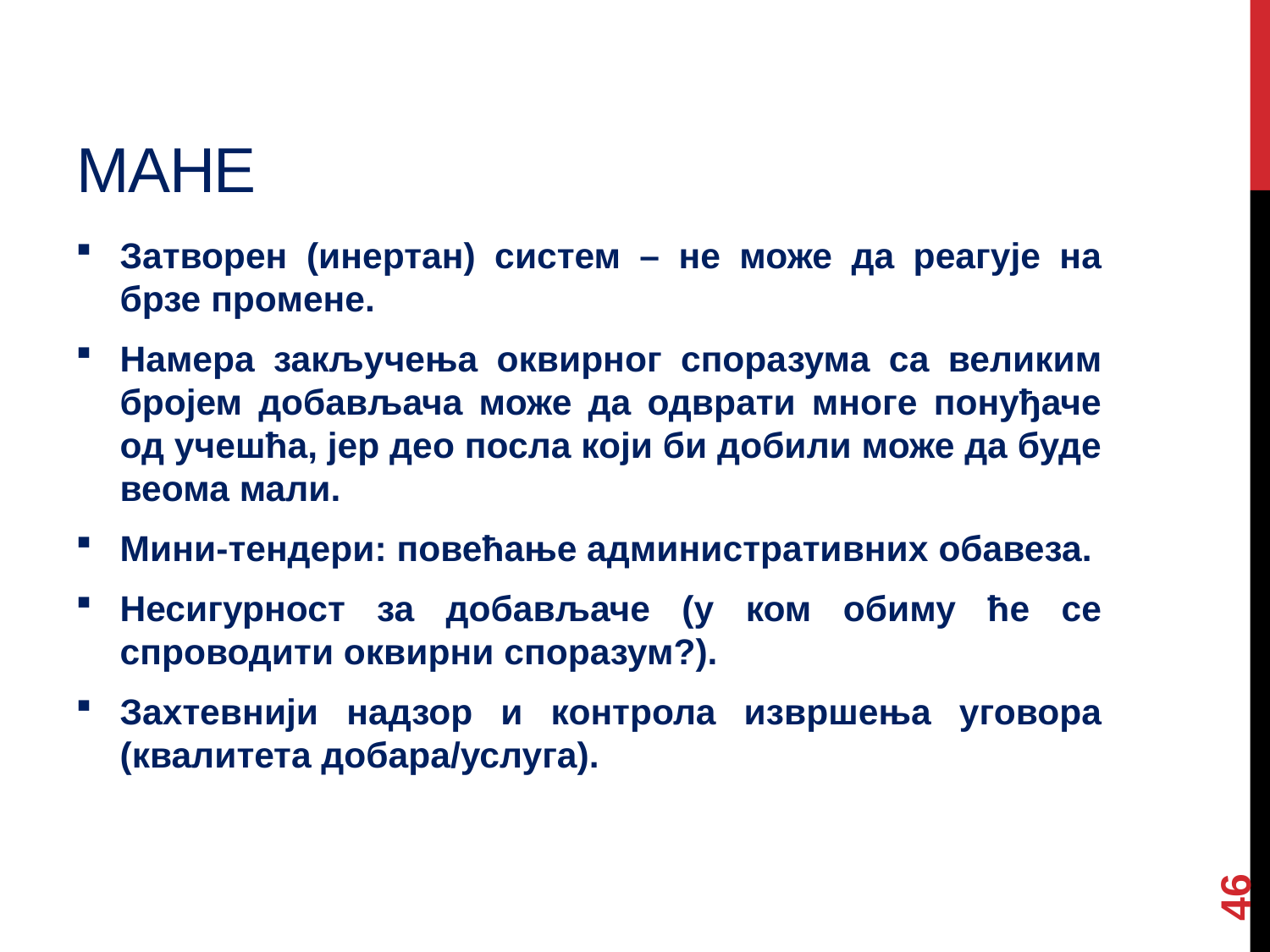

# мане
Затворен (инертан) систем – не може да реагује на брзе промене.
Намера закључења оквирног споразума са великим бројем добављача може да одврати многе понуђаче од учешћа, јер део посла који би добили може да буде веома мали.
Мини-тендери: повећање административних обавеза.
Несигурност за добављаче (у ком обиму ће се спроводити оквирни споразум?).
Захтевнији надзор и контрола извршења уговора (квалитета добара/услуга).
46